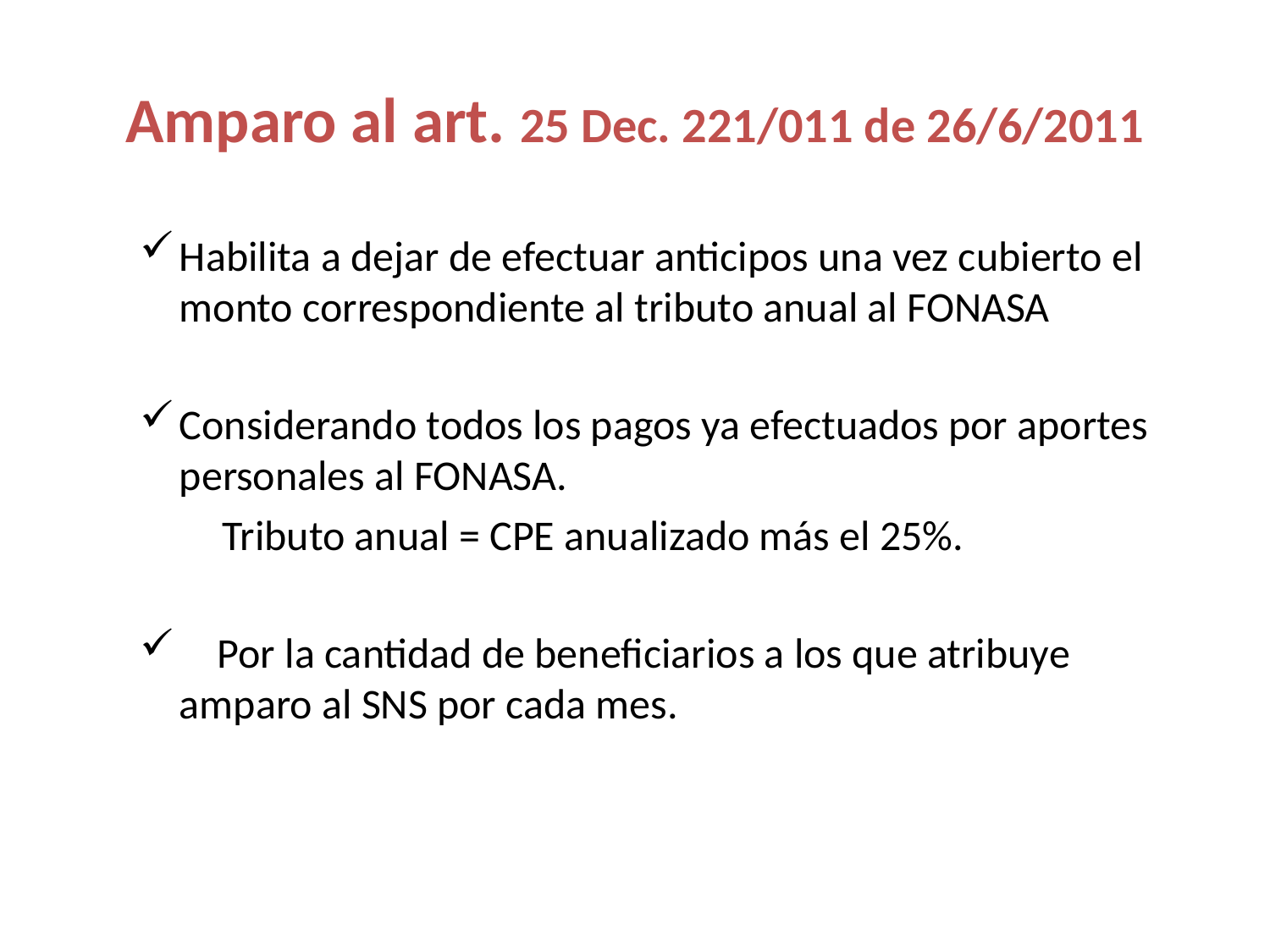

# Amparo al art. 25 Dec. 221/011 de 26/6/2011
Habilita a dejar de efectuar anticipos una vez cubierto el monto correspondiente al tributo anual al FONASA

Considerando todos los pagos ya efectuados por aportes personales al FONASA.
  Tributo anual = CPE anualizado más el 25%.

    Por la cantidad de beneficiarios a los que atribuye amparo al SNS por cada mes.